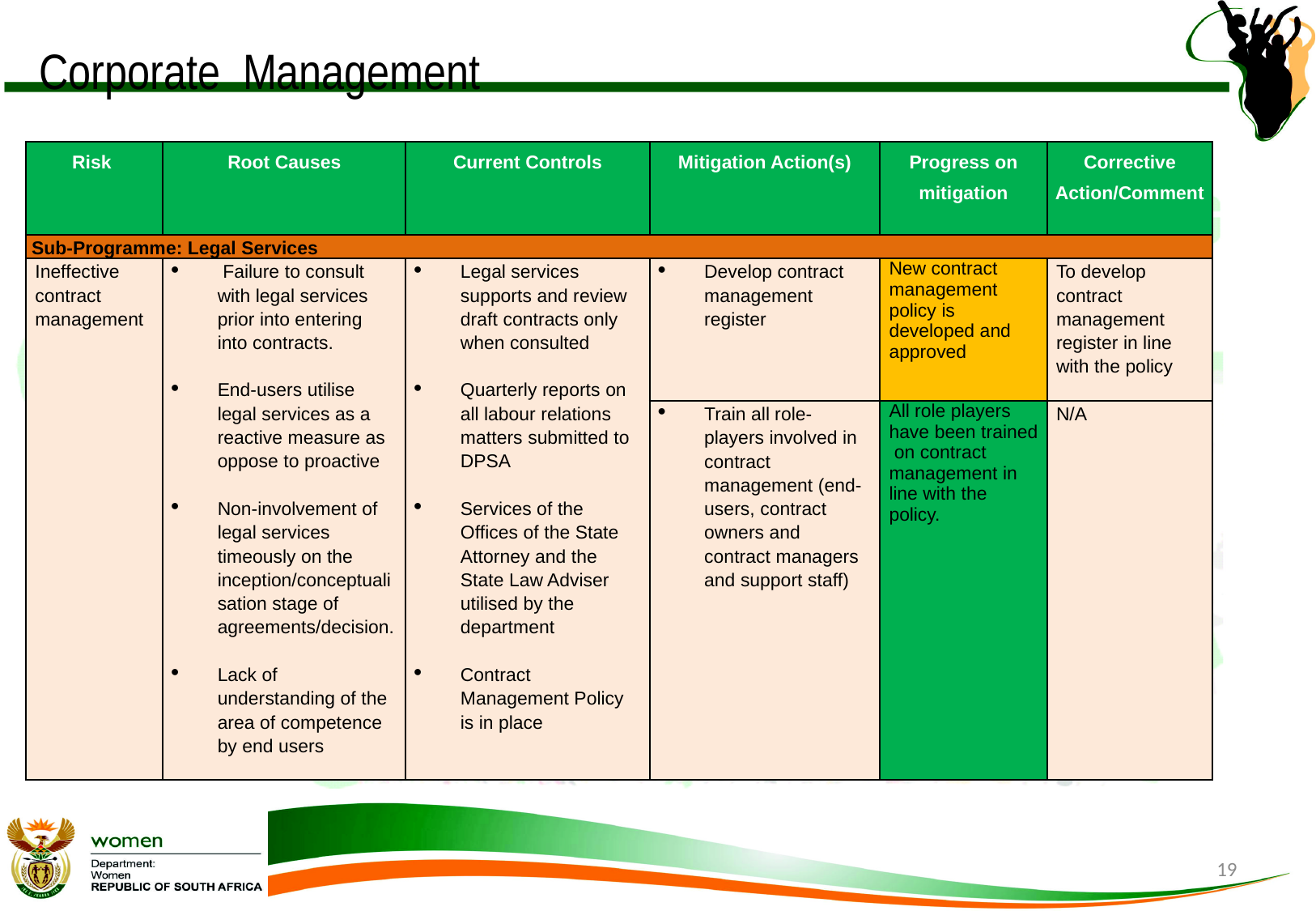

# Corporate  Management
| Risk | Root Causes | Current Controls | Mitigation Action(s) | Progress on mitigation | Corrective Action/Comment |
| --- | --- | --- | --- | --- | --- |
| Sub-Programme: Legal Services |  |  |  |  |  |
| Ineffective contract management | Failure to consult with legal services prior into entering into contracts. End-users utilise legal services as a reactive measure as oppose to proactive Non-involvement of legal services timeously on the inception/conceptualisation stage of agreements/decision. Lack of understanding of the area of competence by end users | Legal services supports and review draft contracts only when consulted Quarterly reports on all labour relations matters submitted to DPSA Services of the Offices of the State Attorney and the State Law Adviser utilised by the department Contract Management Policy is in place | Develop contract management register | New contract management policy is developed and approved | To develop contract management register in line with the policy |
|  |  |  | Train all role-players involved in contract management (end-users, contract owners and contract managers and support staff) | All role players have been trained on contract management in line with the policy. | N/A |
19